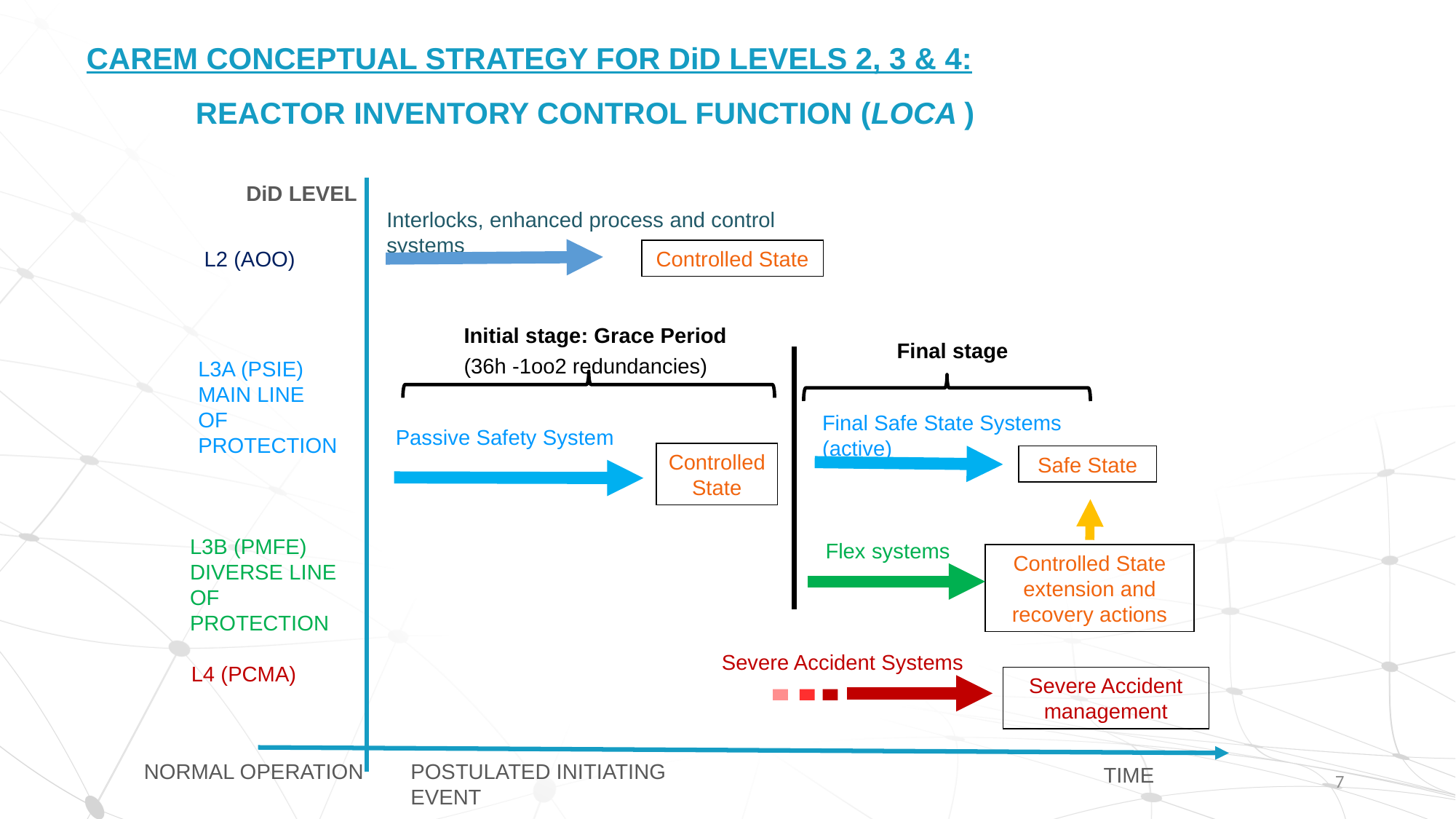

# CAREM CONCEPTUAL STRATEGY FOR DiD LEVELS 2, 3 & 4: REACTOR INVENTORY CONTROL FUNCTION (LOCA )
DiD LEVEL
NORMAL OPERATION
POSTULATED INITIATING EVENT
TIME
Interlocks, enhanced process and control systems
Controlled State
L2 (AOO)

Initial stage: Grace Period
(36h -1oo2 redundancies)
Controlled State
Passive Safety System

Final stage
Final Safe State Systems (active)
Safe State
L3A (PSIE)
MAIN LINE OF PROTECTION
Flex systems
Controlled State extension and recovery actions
L3B (PMFE) DIVERSE LINE OF PROTECTION
Severe Accident Systems
Severe Accident management

L4 (PCMA)
7